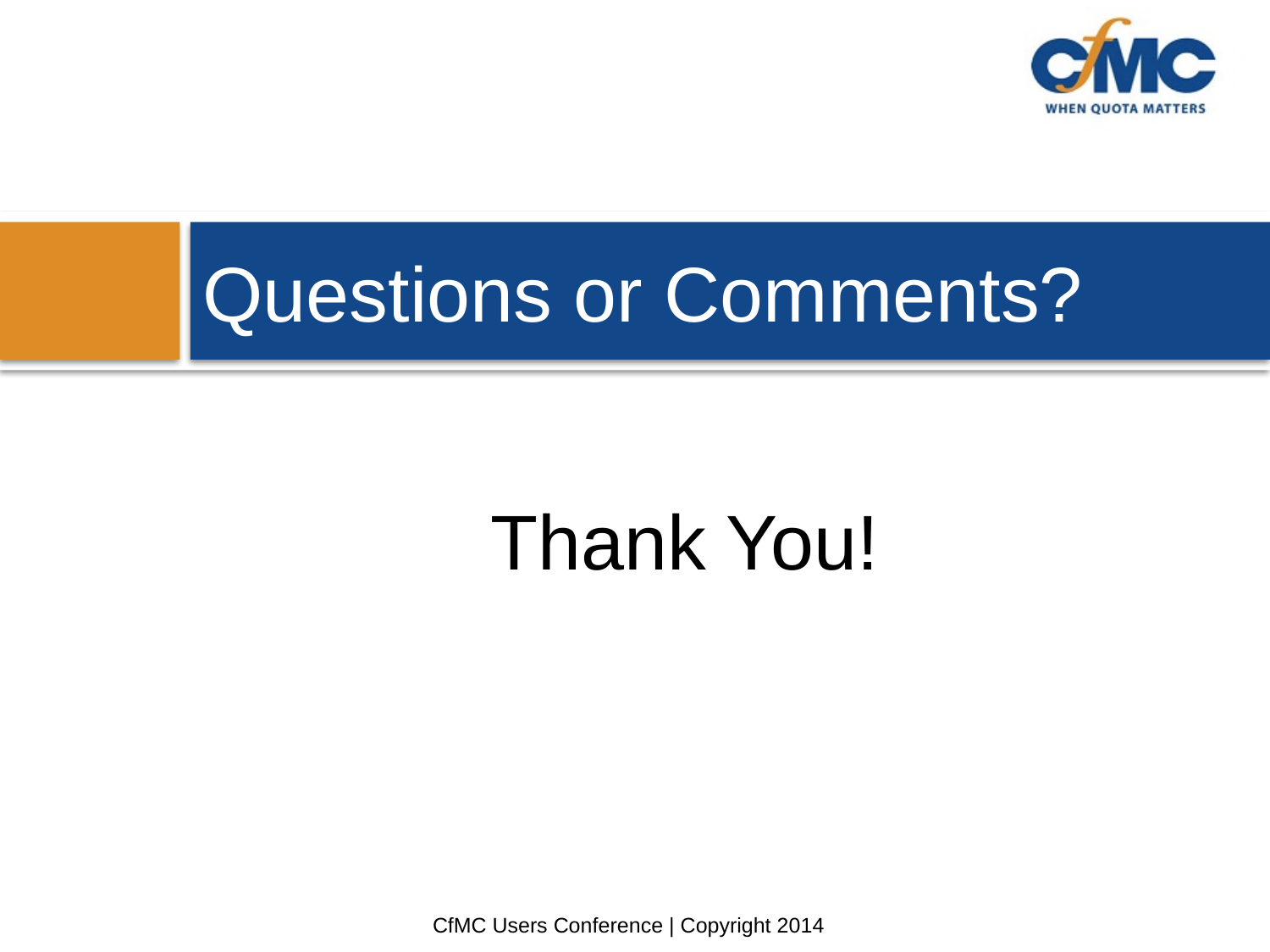

22
# Questions or Comments?

Thank You!
CfMC Users Conference | Copyright 2014